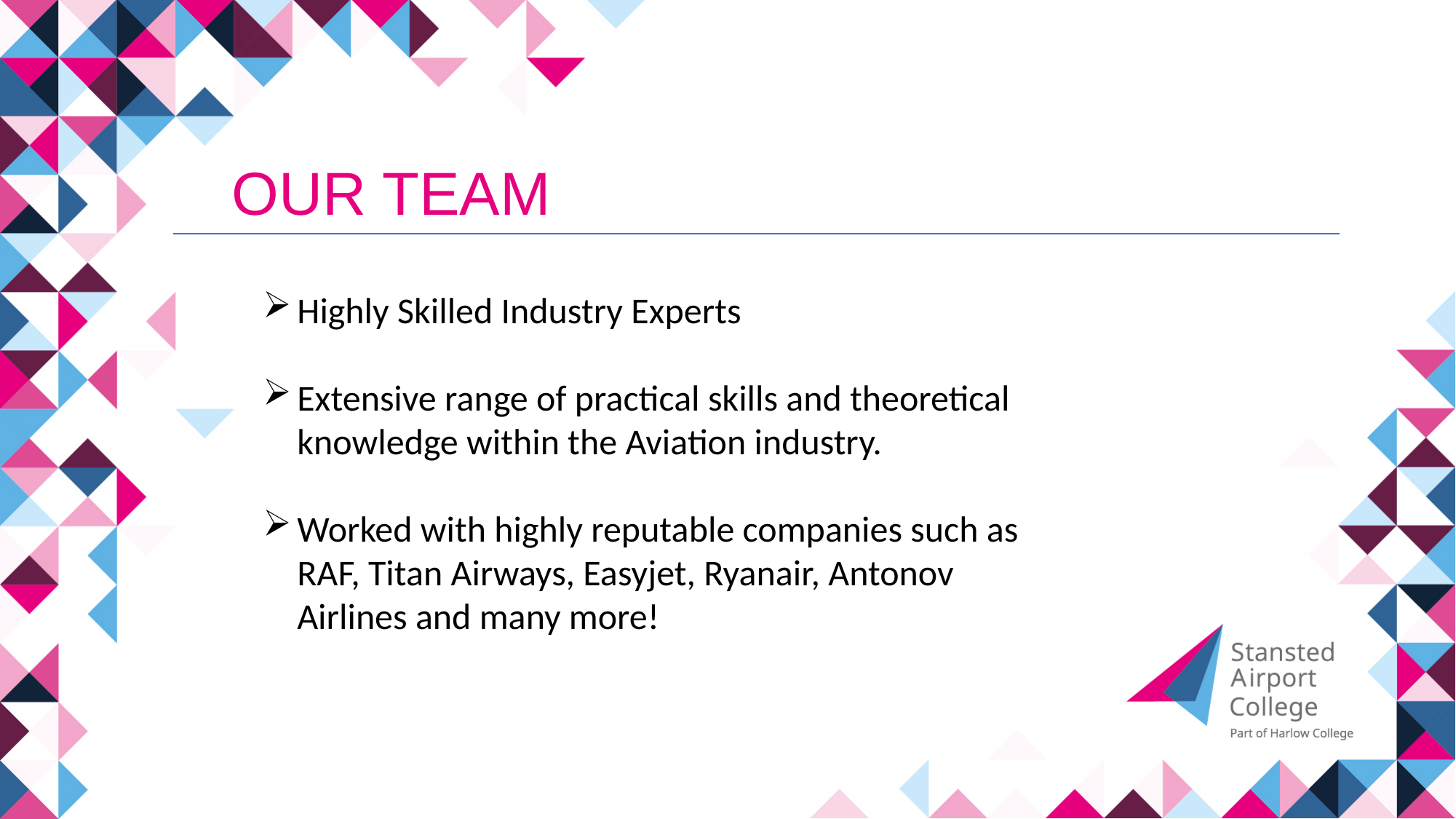

OUR TEAM

Highly Skilled Industry Experts

Extensive range of practical skills and theoretical knowledge within the Aviation industry.

Worked with highly reputable companies such as RAF, Titan Airways, Easyjet, Ryanair, Antonov Airlines and many more!